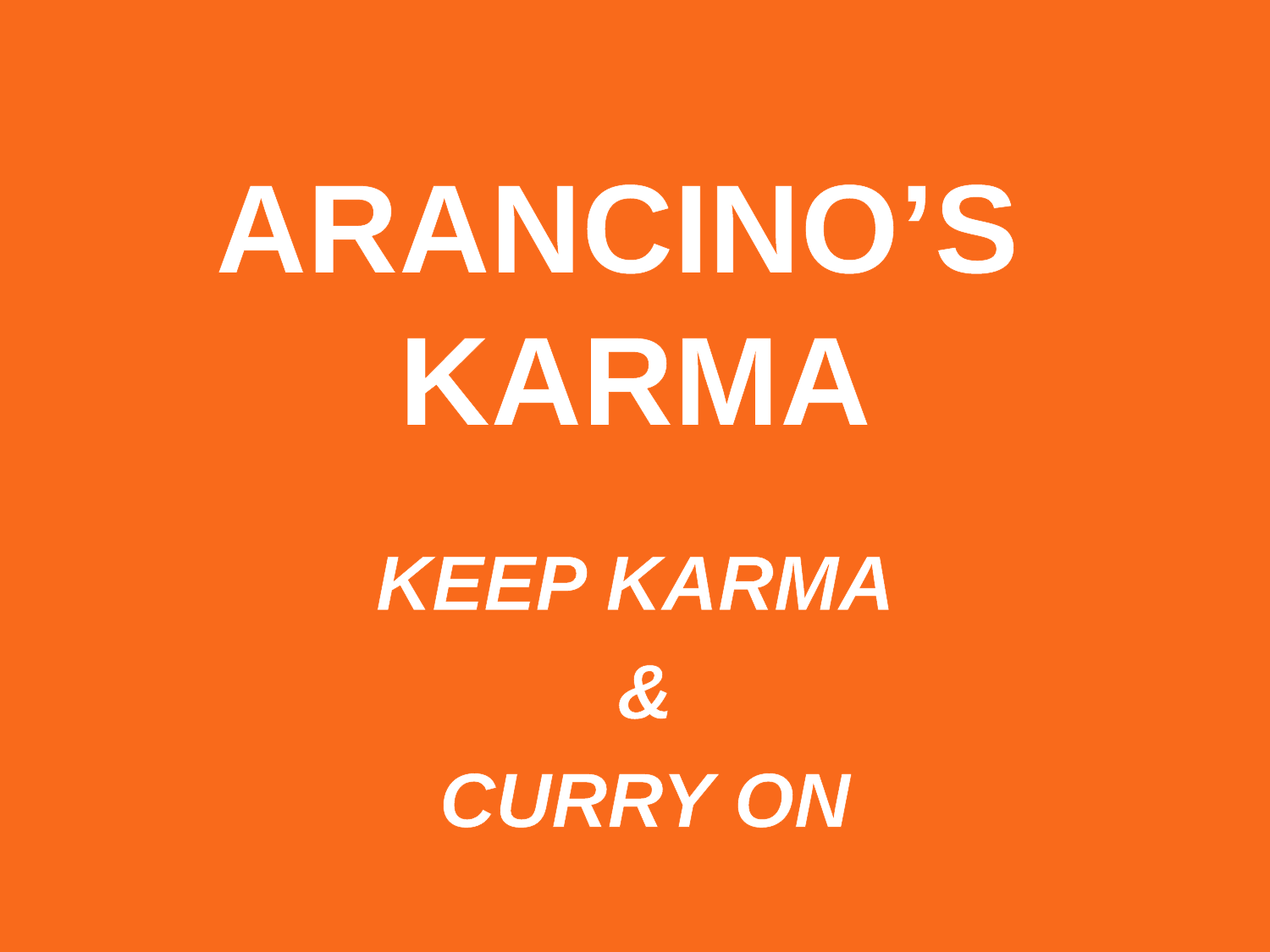

# ARANCINO’S  KARMA
KEEP KARMA
&
 CURRY ON